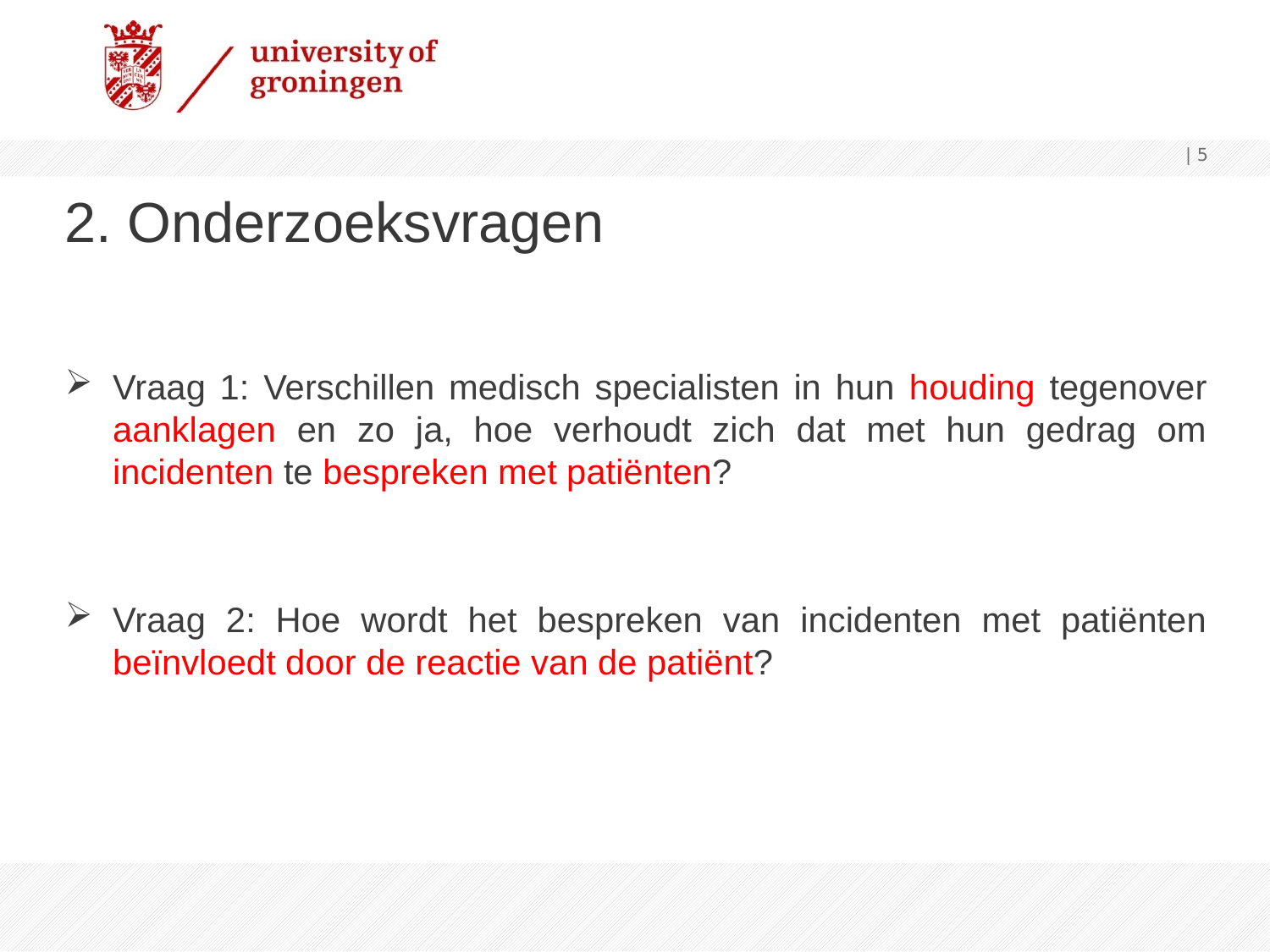

| 5
# 2. Onderzoeksvragen

Vraag 1: Verschillen medisch specialisten in hun houding tegenover aanklagen en zo ja, hoe verhoudt zich dat met hun gedrag om incidenten te bespreken met patiënten?

Vraag 2: Hoe wordt het bespreken van incidenten met patiënten beïnvloedt door de reactie van de patiënt?